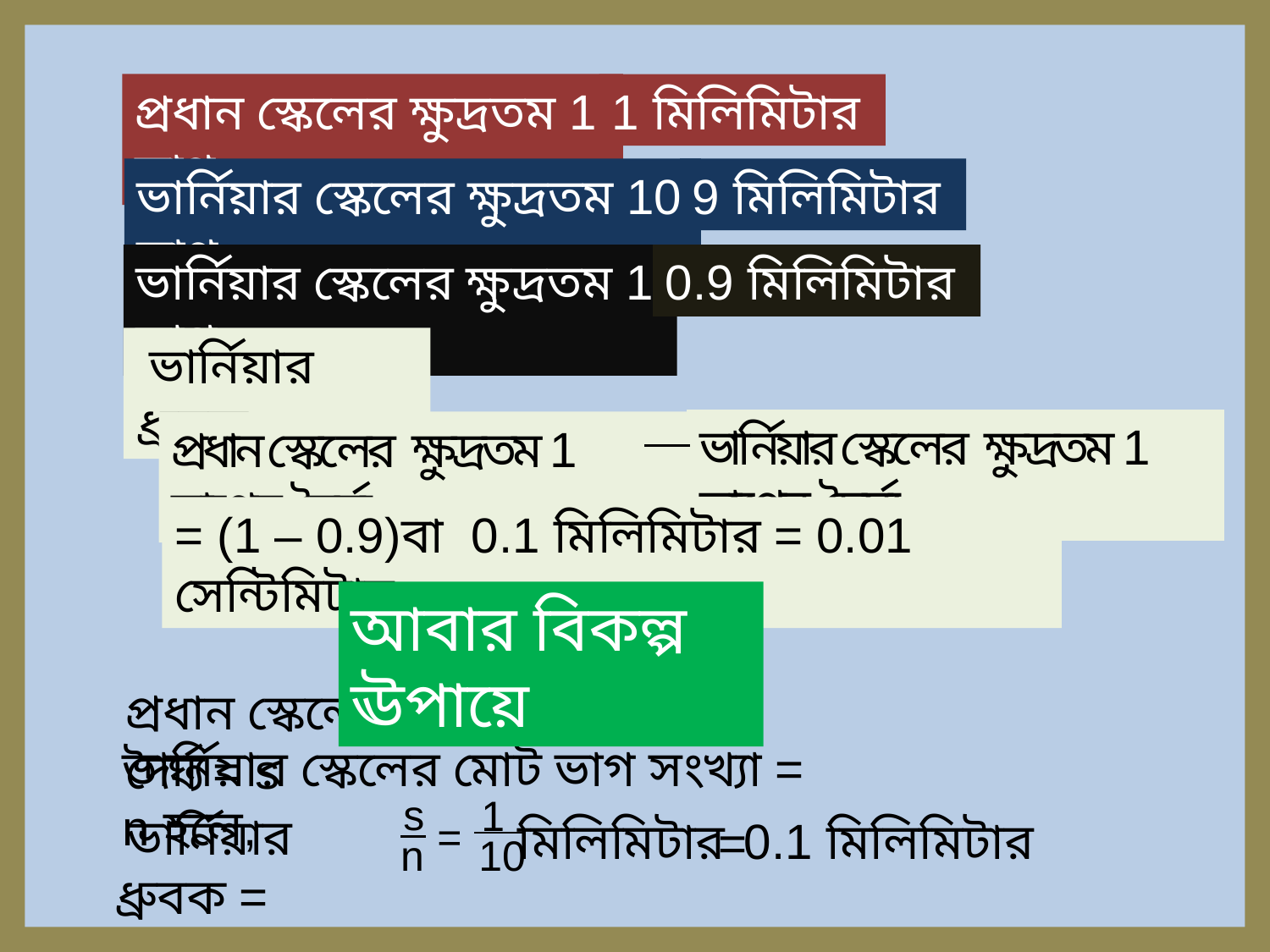

প্রধান স্কেলের ক্ষুদ্রতম 1 ভাগ =
1 মিলিমিটার
ভার্নিয়ার স্কেলের ক্ষুদ্রতম 10 ভাগ =
9 মিলিমিটার
ভার্নিয়ার স্কেলের ক্ষুদ্রতম 1 ভাগ =
0.9 মিলিমিটার
 ভার্নিয়ার ধ্রুবক =
ভার্নিয়ার স্কেলের  ক্ষুদ্রতম 1 ভাগের  দৈর্ঘ্য
প্রধান স্কেলের  ক্ষুদ্রতম 1 ভাগের  দৈর্ঘ্য

= (1 – 0.9)বা  0.1 মিলিমিটার = 0.01 সেন্টিমিটার
আবার বিকল্প ঊপায়ে
প্রধান স্কেলের ক্ষুদ্রতম 1 ভাগের  দৈর্ঘ্য = s
ভার্নিয়ার স্কেলের মোট ভাগ সংখ্যা = n হলে,
s
1
 ভার্নিয়ার ধ্রুবক =
=
মিলিমিটার
0.1 মিলিমিটার
=
n
10